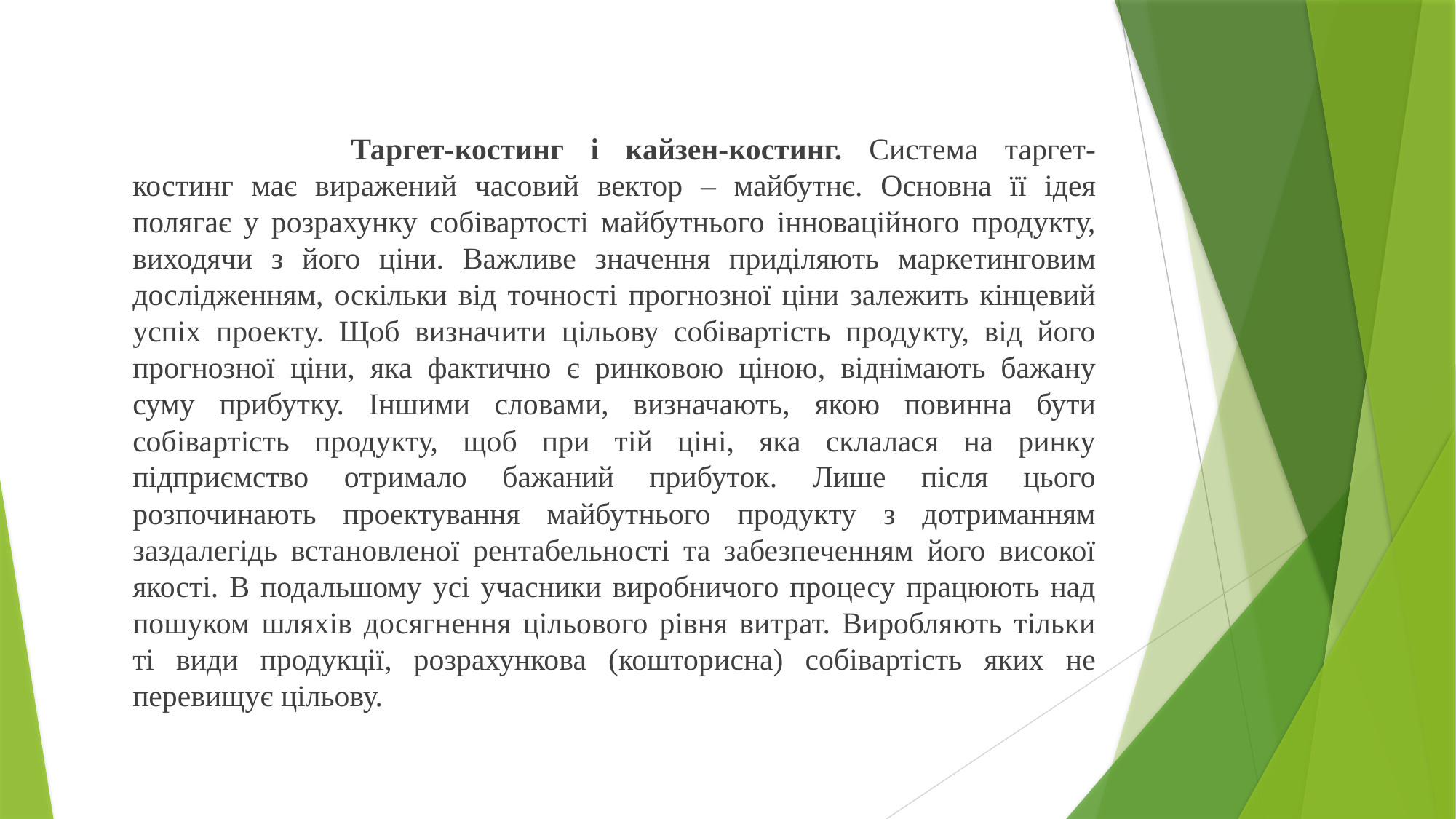

Таргет-костинг і кайзен-костинг. Система таргет-костинг має виражений часовий вектор – майбутнє. Основна її ідея полягає у розрахунку собівартості майбутнього інноваційного продукту, виходячи з його ціни. Важливе значення приділяють маркетинговим дослідженням, оскільки від точності прогнозної ціни залежить кінцевий успіх проекту. Щоб визначити цільову собівартість продукту, від його прогнозної ціни, яка фактично є ринковою ціною, віднімають бажану суму прибутку. Іншими словами, визначають, якою повинна бути собівартість продукту, щоб при тій ціні, яка склалася на ринку підприємство отримало бажаний прибуток. Лише після цього розпочинають проектування майбутнього продукту з дотриманням заздалегідь встановленої рентабельності та забезпеченням його високої якості. В подальшому усі учасники виробничого процесу працюють над пошуком шляхів досягнення цільового рівня витрат. Виробляють тільки ті види продукції, розрахункова (кошторисна) собівартість яких не перевищує цільову.